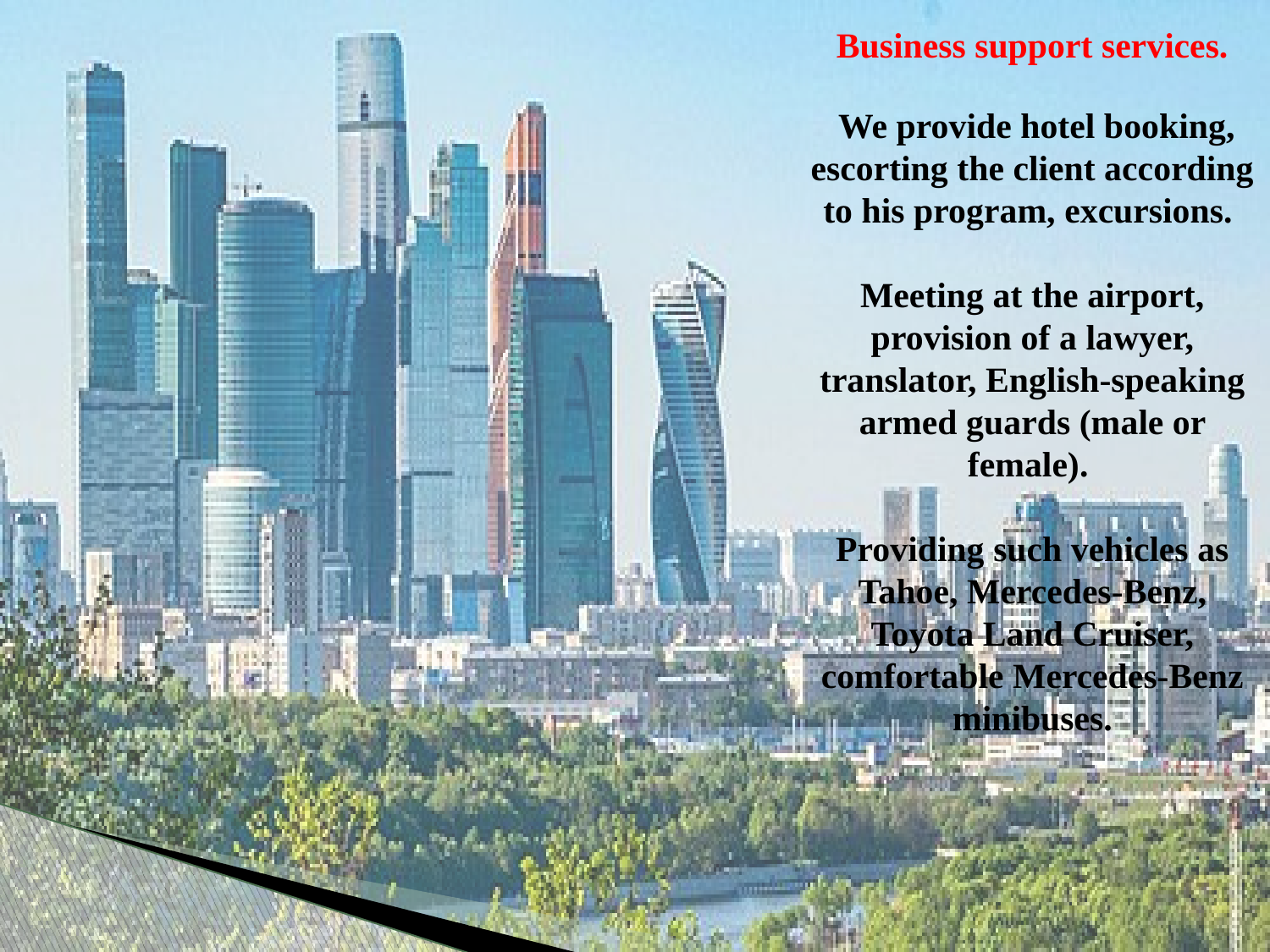

Business support services.

 We provide hotel booking, escorting the client according to his program, excursions.

Meeting at the airport, provision of a lawyer, translator, English-speaking armed guards (male or female).

Providing such vehicles as Tahoe, Mercedes-Benz, Toyota Land Cruiser, comfortable Mercedes-Benz minibuses.